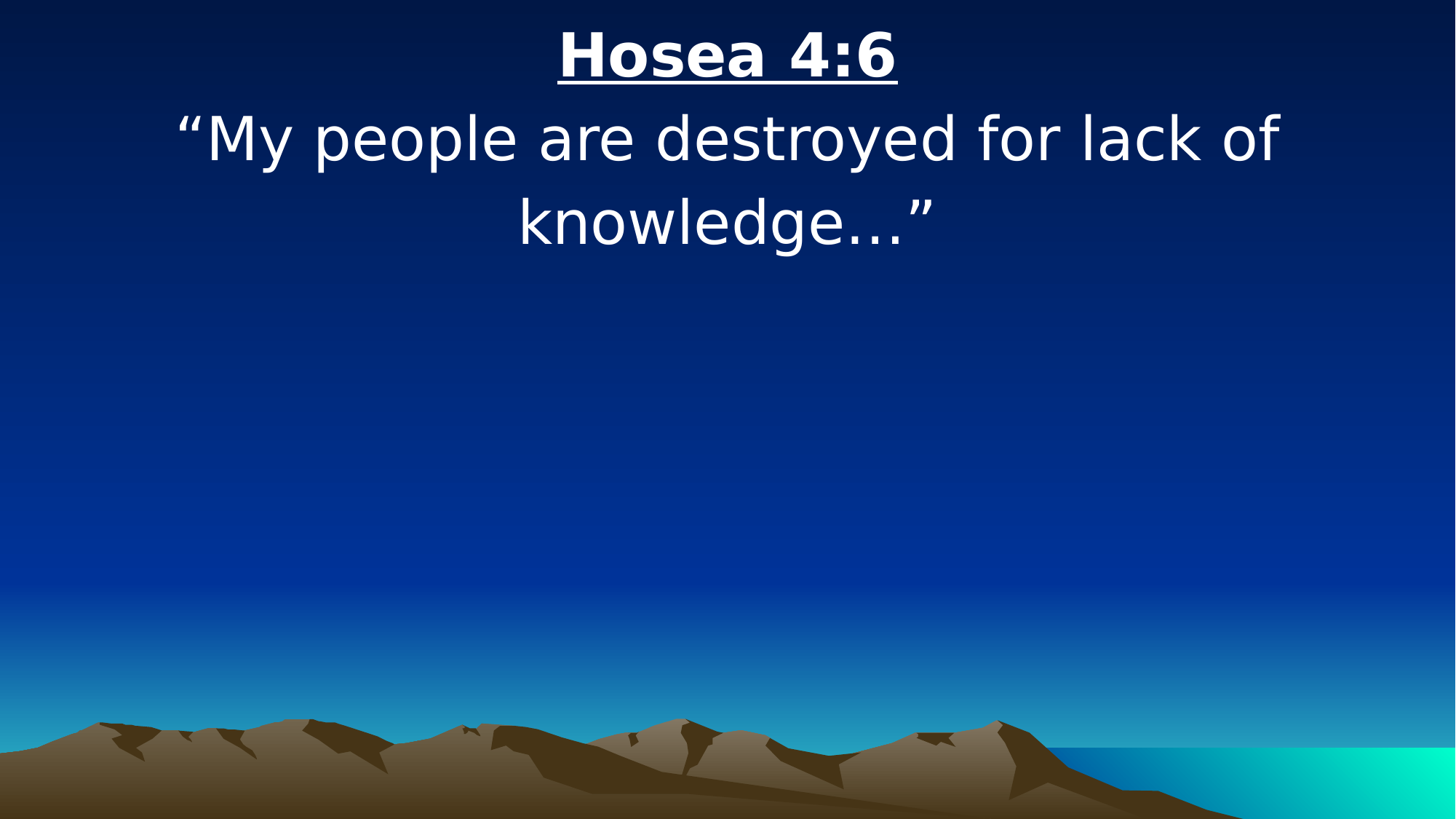

Hosea 4:6
“My people are destroyed for lack of knowledge…”